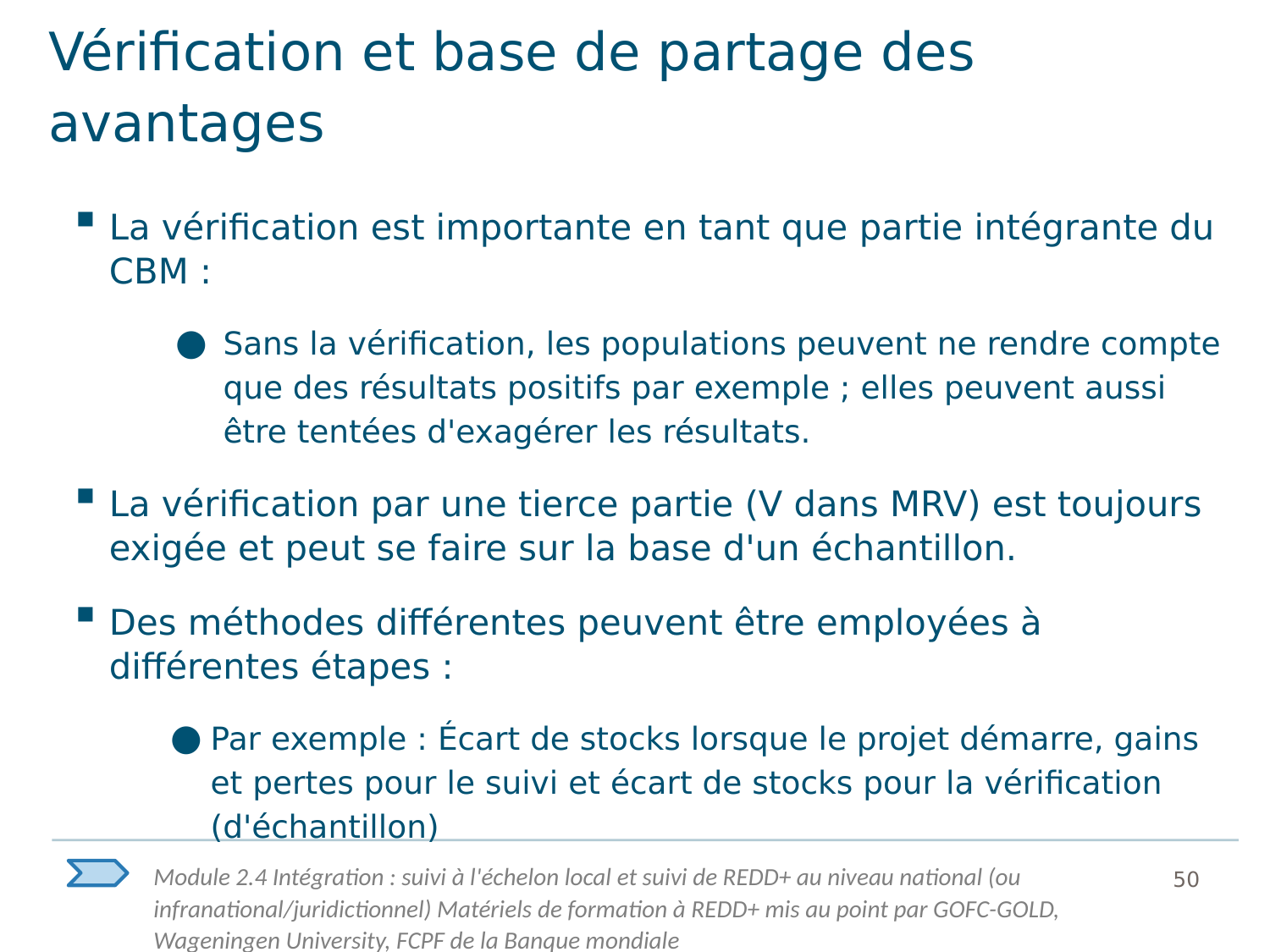

# Vérification et base de partage des avantages
La vérification est importante en tant que partie intégrante du CBM :
Sans la vérification, les populations peuvent ne rendre compte que des résultats positifs par exemple ; elles peuvent aussi être tentées d'exagérer les résultats.
La vérification par une tierce partie (V dans MRV) est toujours exigée et peut se faire sur la base d'un échantillon.
Des méthodes différentes peuvent être employées à différentes étapes :
Par exemple : Écart de stocks lorsque le projet démarre, gains et pertes pour le suivi et écart de stocks pour la vérification (d'échantillon)